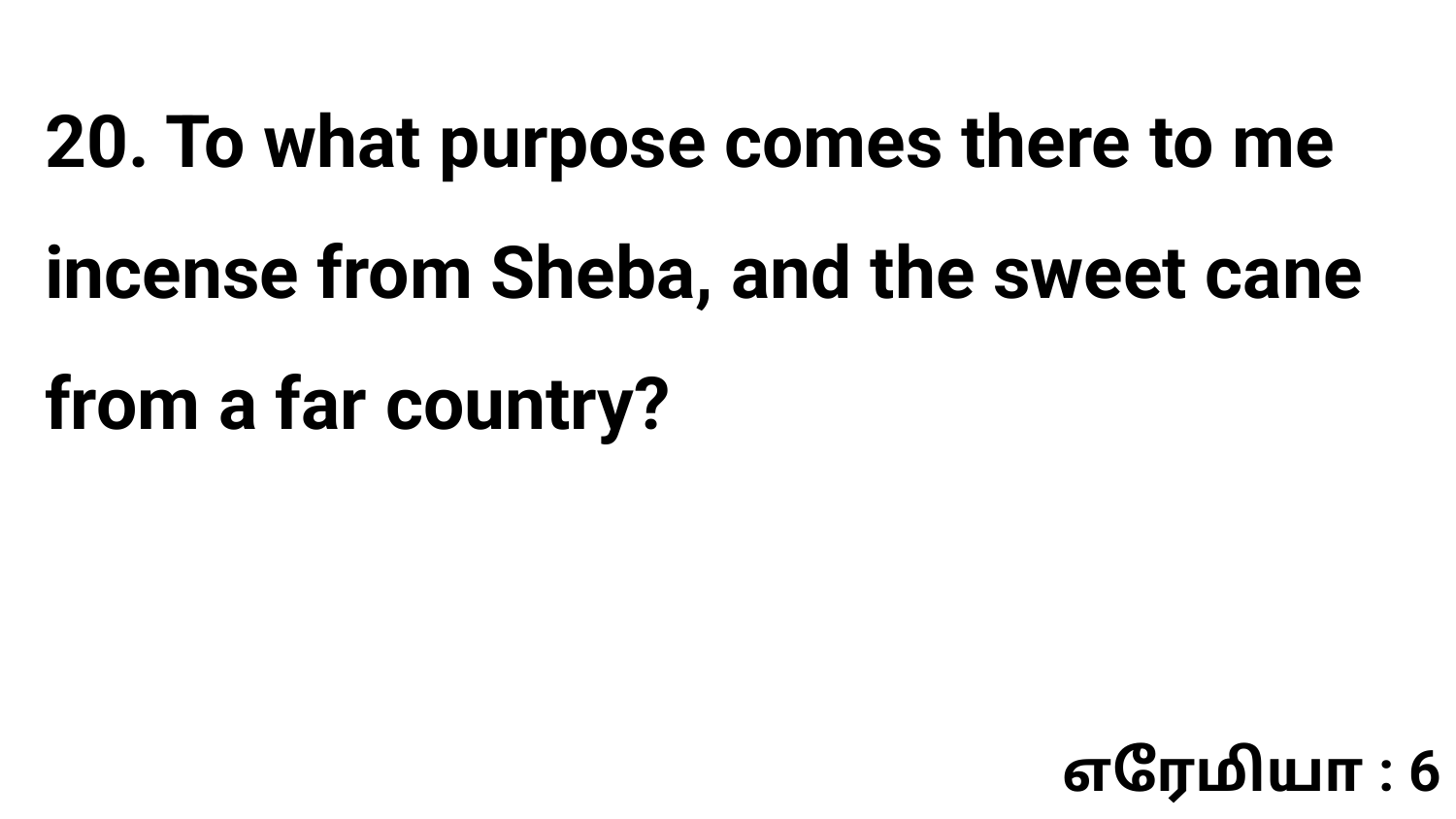

20. To what purpose comes there to me incense from Sheba, and the sweet cane from a far country?
எரேமியா : 6